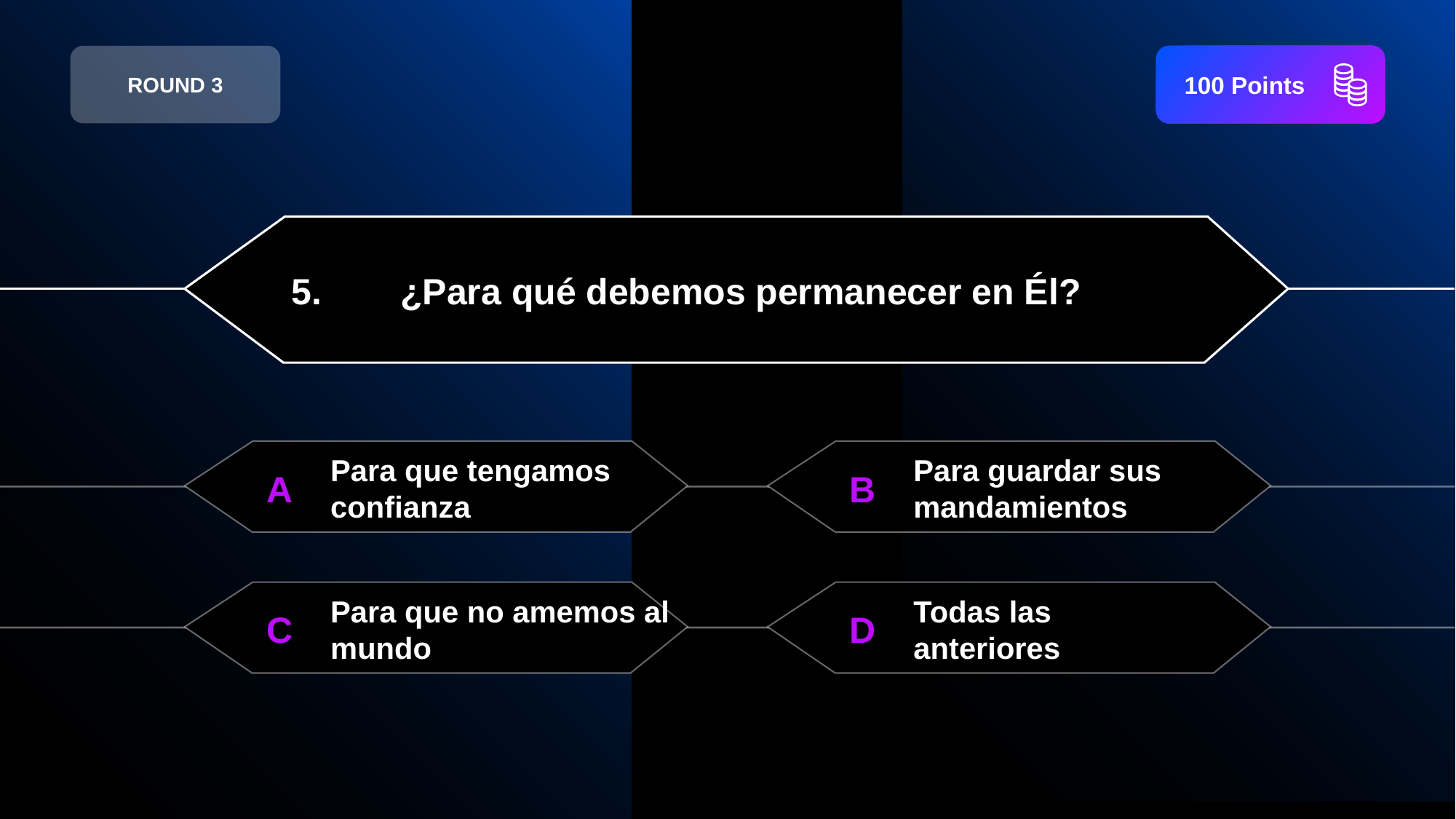

ROUND 3
  100 Points

5.	¿Para qué debemos permanecer en Él?

A
B
Para que tengamos confianza
Para guardar sus mandamientos

C
D
Todas las anteriores
Para que no amemos al mundo